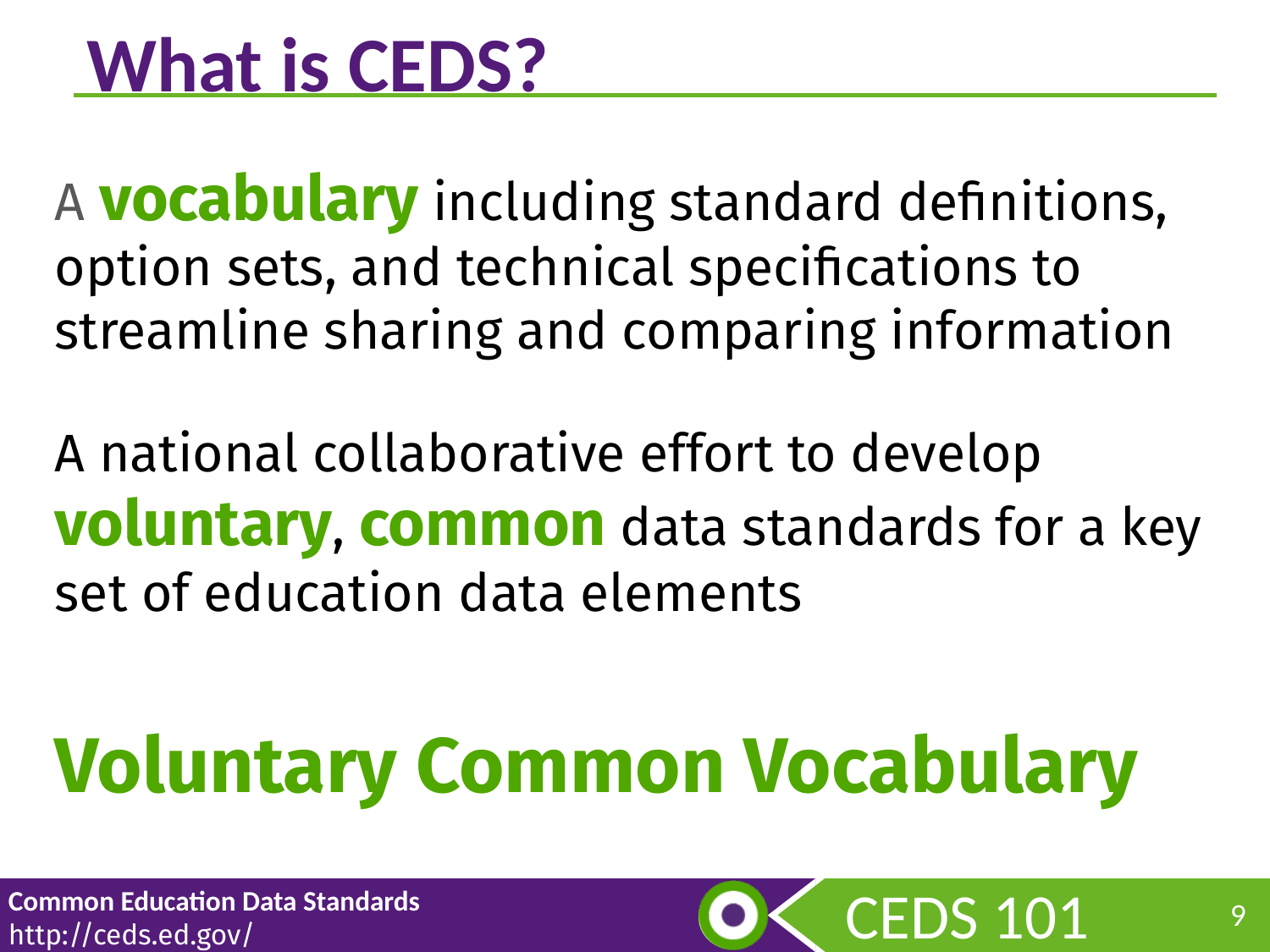

What is CEDS?
A vocabulary including standard definitions, option sets, and technical specifications to streamline sharing and comparing information

A national collaborative effort to develop voluntary, common data standards for a key set of education data elements
Voluntary Common Vocabulary